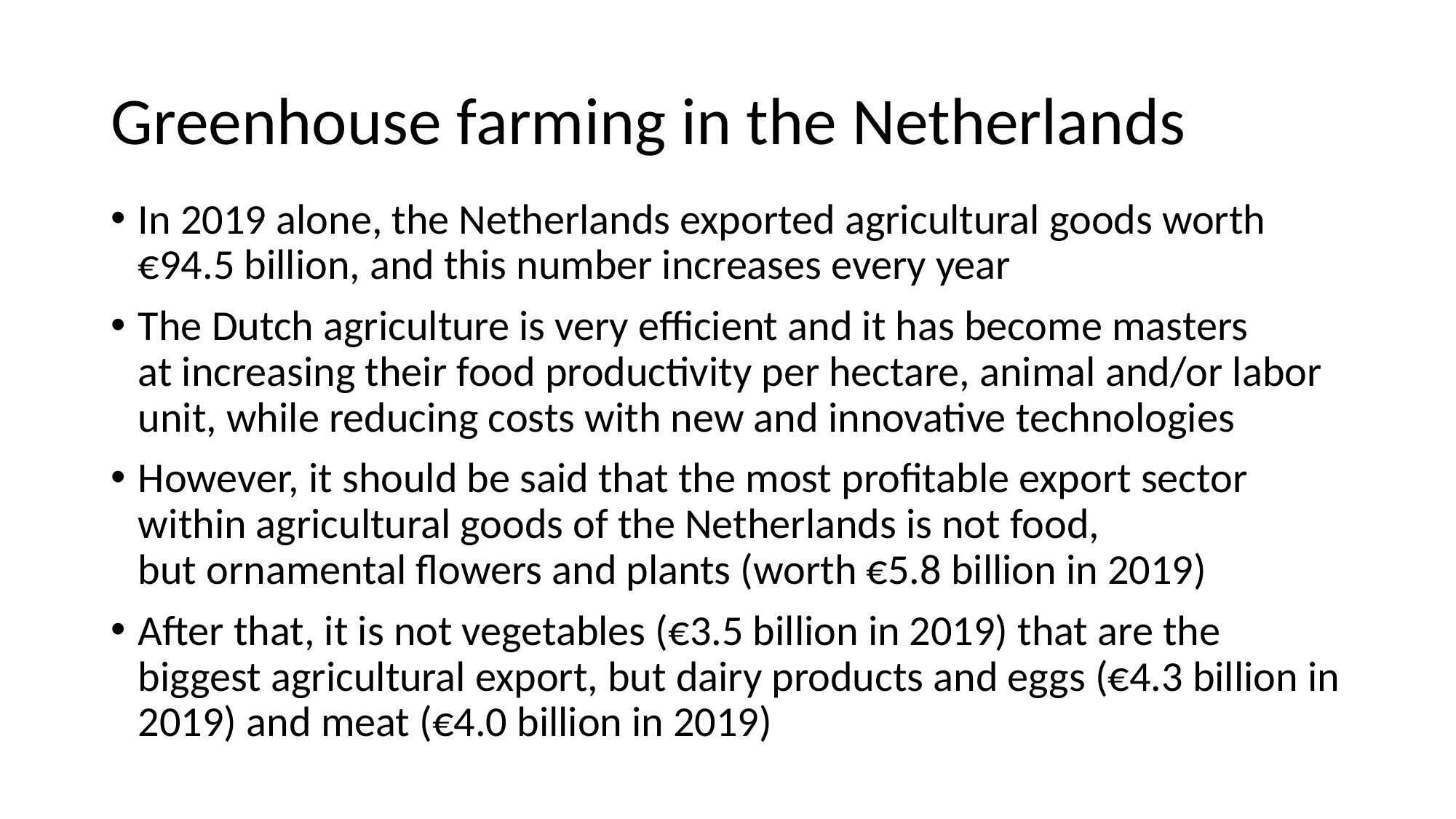

# Greenhouse farming in the Netherlands
In 2019 alone, the Netherlands exported agricultural goods worth €94.5 billion, and this number increases every year
The Dutch agriculture is very efficient and it has become masters at increasing their food productivity per hectare, animal and/or labor unit, while reducing costs with new and innovative technologies
However, it should be said that the most profitable export sector within agricultural goods of the Netherlands is not food, but ornamental flowers and plants (worth €5.8 billion in 2019)
After that, it is not vegetables (€3.5 billion in 2019) that are the biggest agricultural export, but dairy products and eggs (€4.3 billion in 2019) and meat (€4.0 billion in 2019)